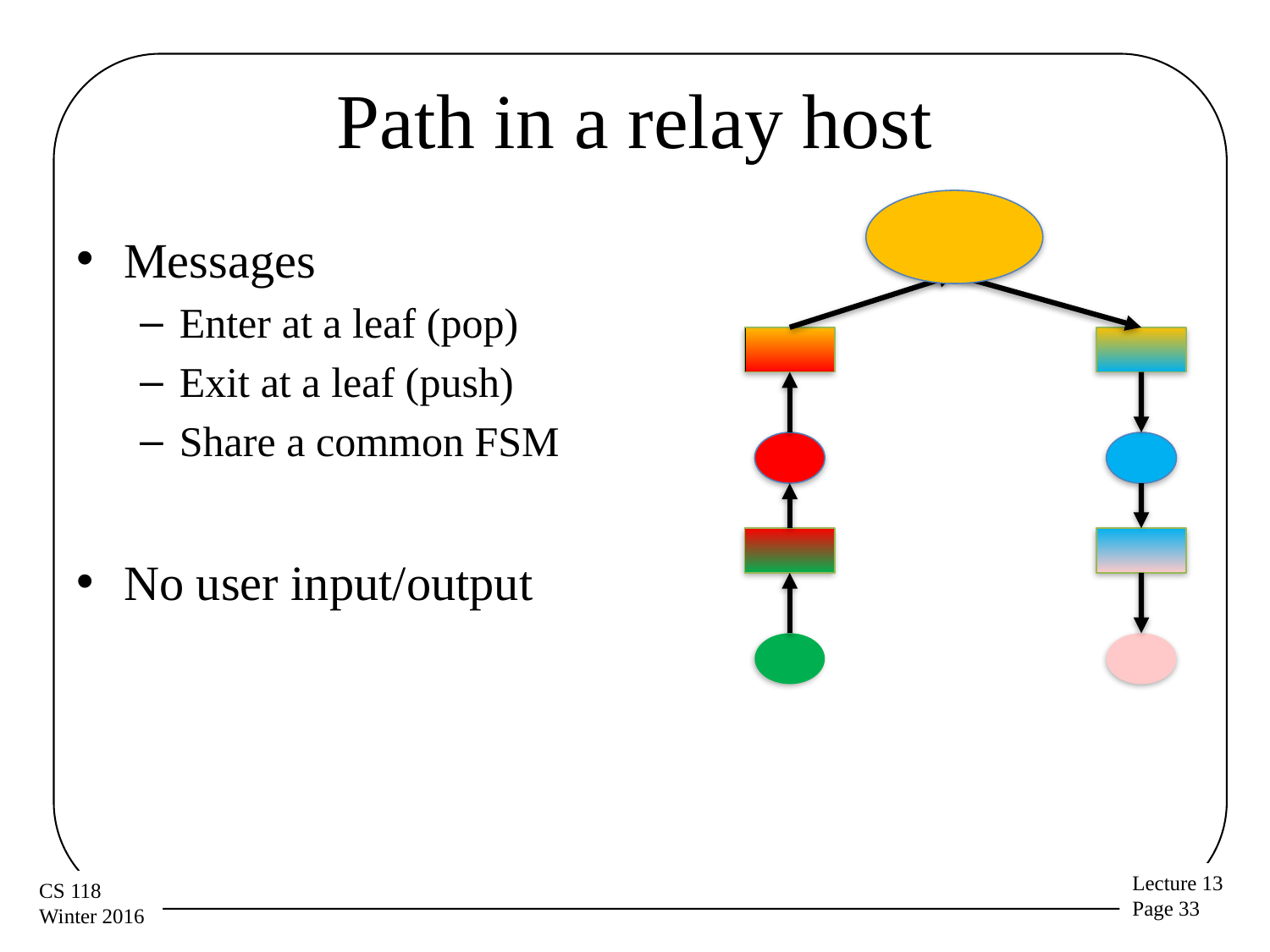

# Path in a relay host

Messages
Enter at a leaf (pop)
Exit at a leaf (push)
Share a common FSM

No user input/output